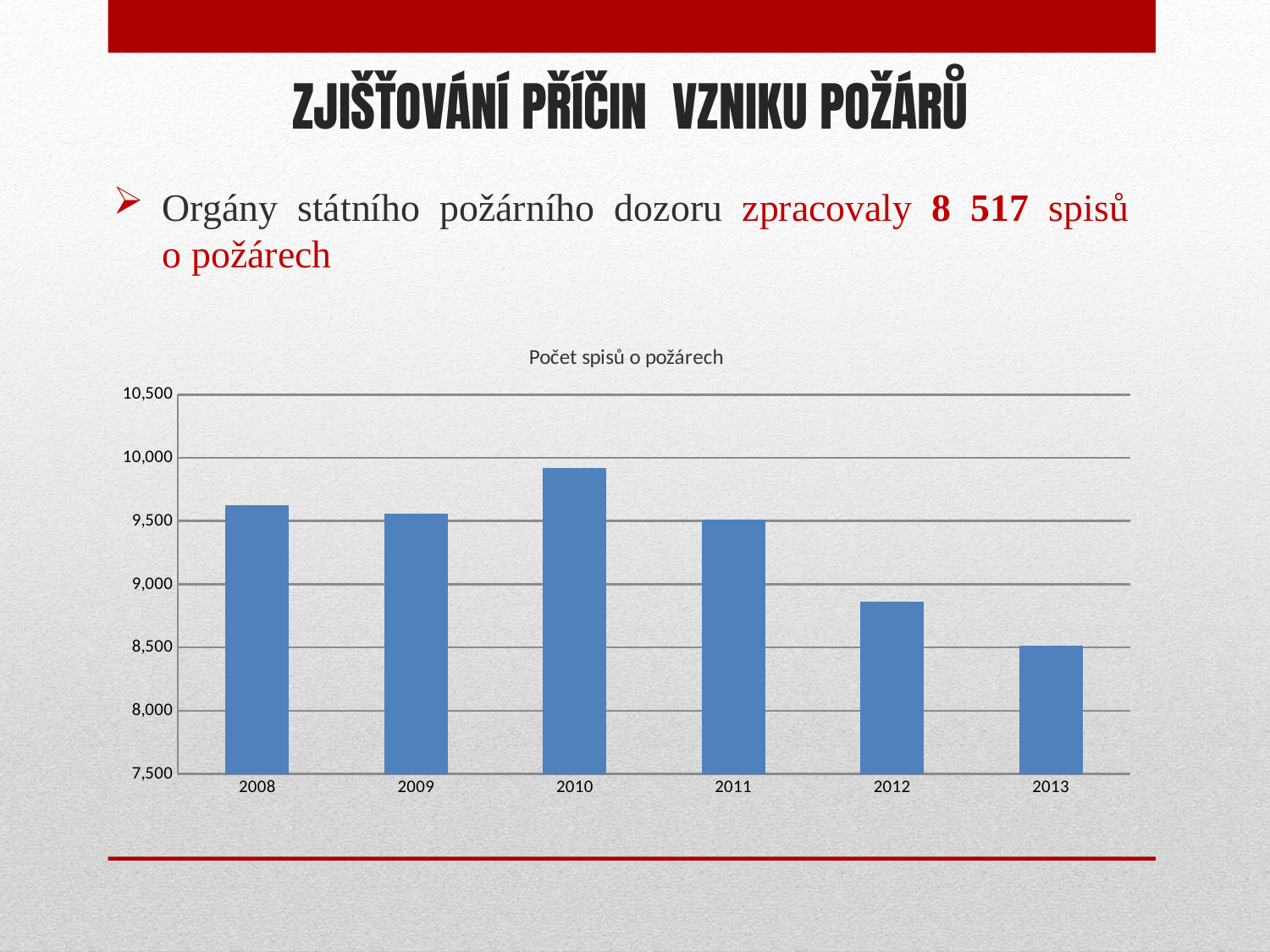

# ZJIŠŤOVÁNÍ PŘÍČIN  VZNIKU POŽÁRŮ
Orgány státního požárního dozoru zpracovaly 8 517 spisů
o požárech

### Chart: Počet spisů o požárech

| Category |  |
|---|---|
| 2008 | 9623.0 |
| 2009 | 9559.0 |
| 2010 | 9919.0 |
| 2011 | 9510.0 |
| 2012 | 8861.0 |
| 2013 | 8517.0 |